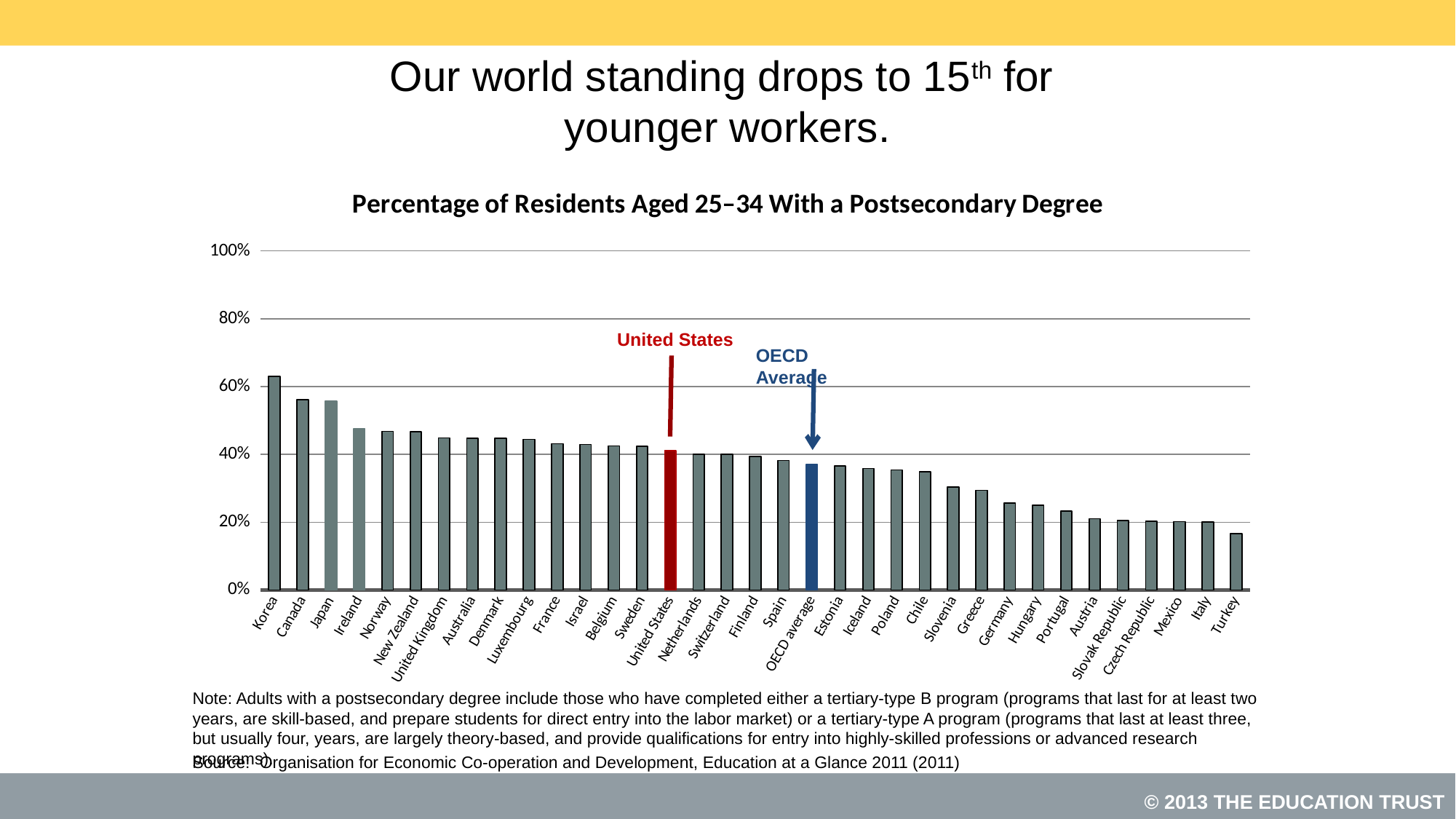

Our world standing drops to 15th for
younger workers.

### Chart: Percentage of Residents Aged 25–34 With a Postsecondary Degree

| Category | Series 1 |
|---|---|
| Korea | 0.630953805207342 |
| Canada | 0.5610259413854036 |
| Japan | 0.5566750629722936 |
| Ireland | 0.475592456827205 |
| Norway | 0.46829772570640893 |
| New Zealand | 0.4674122637871264 |
| United Kingdom | 0.4485725142375016 |
| Australia | 0.44778486351520763 |
| Denmark | 0.447462336548355 |
| Luxembourg | 0.444631916934492 |
| France | 0.4317410837077111 |
| Israel | 0.4292098276055503 |
| Belgium | 0.42484254933843857 |
| Sweden | 0.42323741085566 |
| United States | 0.4105632808451483 |
| Netherlands | 0.4012201017123893 |
| Switzerland | 0.39979765844167375 |
| Finland | 0.3938808414057872 |
| Spain | 0.382179035491412 |
| OECD average | 0.37059296516273554 |
| Estonia | 0.3655280260238969 |
| Iceland | 0.358442244911144 |
| Poland | 0.35449849690246554 |
| Chile | 0.3494268696023622 |
| Slovenia | 0.3038387744831103 |
| Greece | 0.294031980568686 |
| Germany | 0.2565516869979113 |
| Hungary | 0.250688008655972 |
| Portugal | 0.23341423772216968 |
| Austria | 0.21063634076607096 |
| Slovak Republic | 0.20587222584878387 |
| Czech Republic | 0.20240141059135264 |
| Mexico | 0.201748873565342 |
| Italy | 0.201606884723598 |
| Turkey | 0.166394077644831 |
United States
OECD Average
Note: Adults with a postsecondary degree include those who have completed either a tertiary-type B program (programs that last for at least two years, are skill-based, and prepare students for direct entry into the labor market) or a tertiary-type A program (programs that last at least three, but usually four, years, are largely theory-based, and provide qualifications for entry into highly-skilled professions or advanced research programs).
Source:  Organisation for Economic Co-operation and Development, Education at a Glance 2011 (2011)